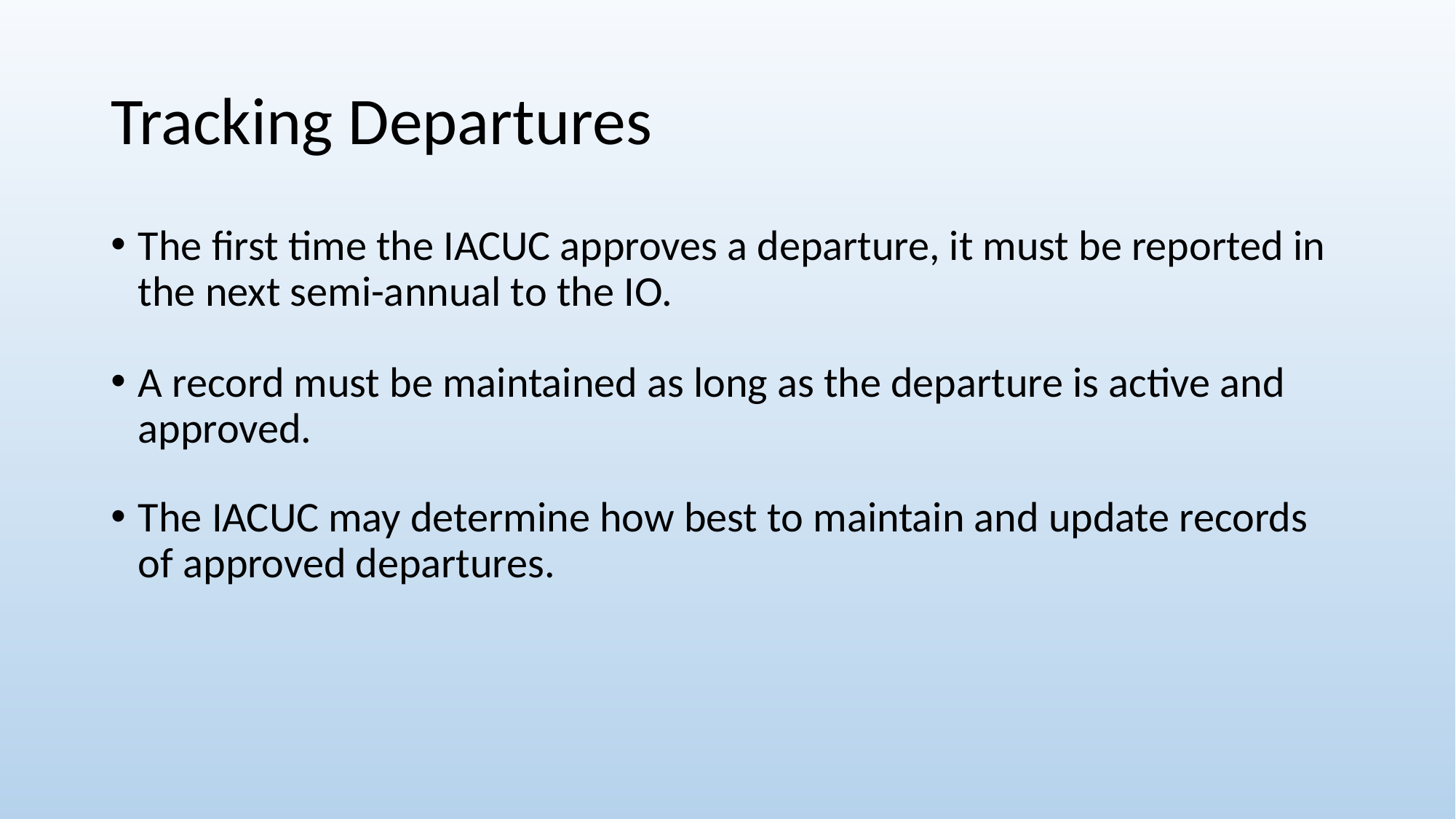

# Tracking Departures
The first time the IACUC approves a departure, it must be reported in the next semi-annual to the IO.

A record must be maintained as long as the departure is active and approved.

The IACUC may determine how best to maintain and update records of approved departures.